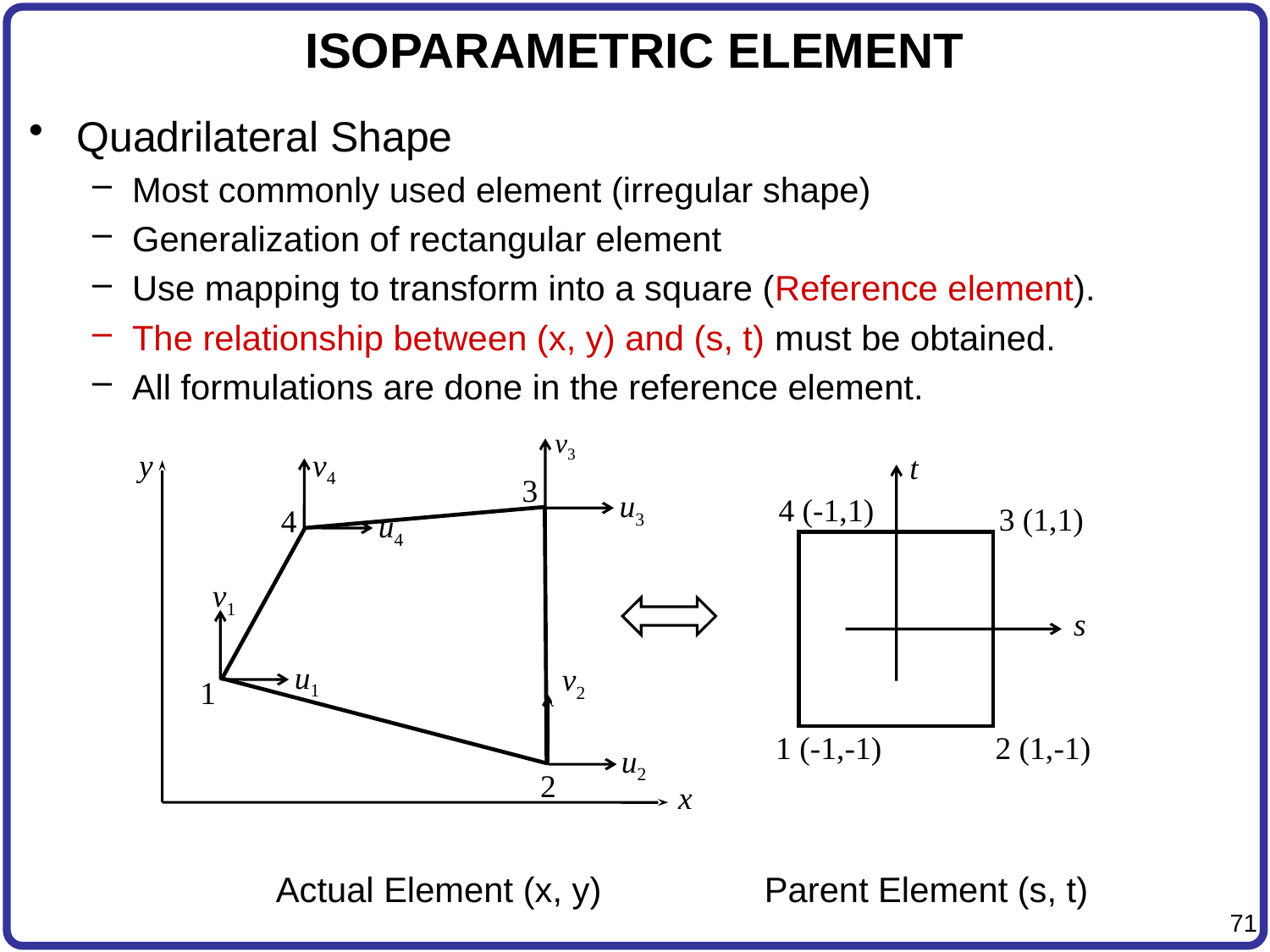

# ISOPARAMETRIC ELEMENT
Quadrilateral Shape
Most commonly used element (irregular shape)
Generalization of rectangular element
Use mapping to transform into a square (Reference element).
The relationship between (x, y) and (s, t) must be obtained.
All formulations are done in the reference element.
v3

y
v4
t

3
u3
4 (-1,1)
3 (1,1)
4
u4

v1

s

u1
v2
1

1 (-1,-1)
2 (1,-1)
u2

2
x

Actual Element (x, y)
Parent Element (s, t)